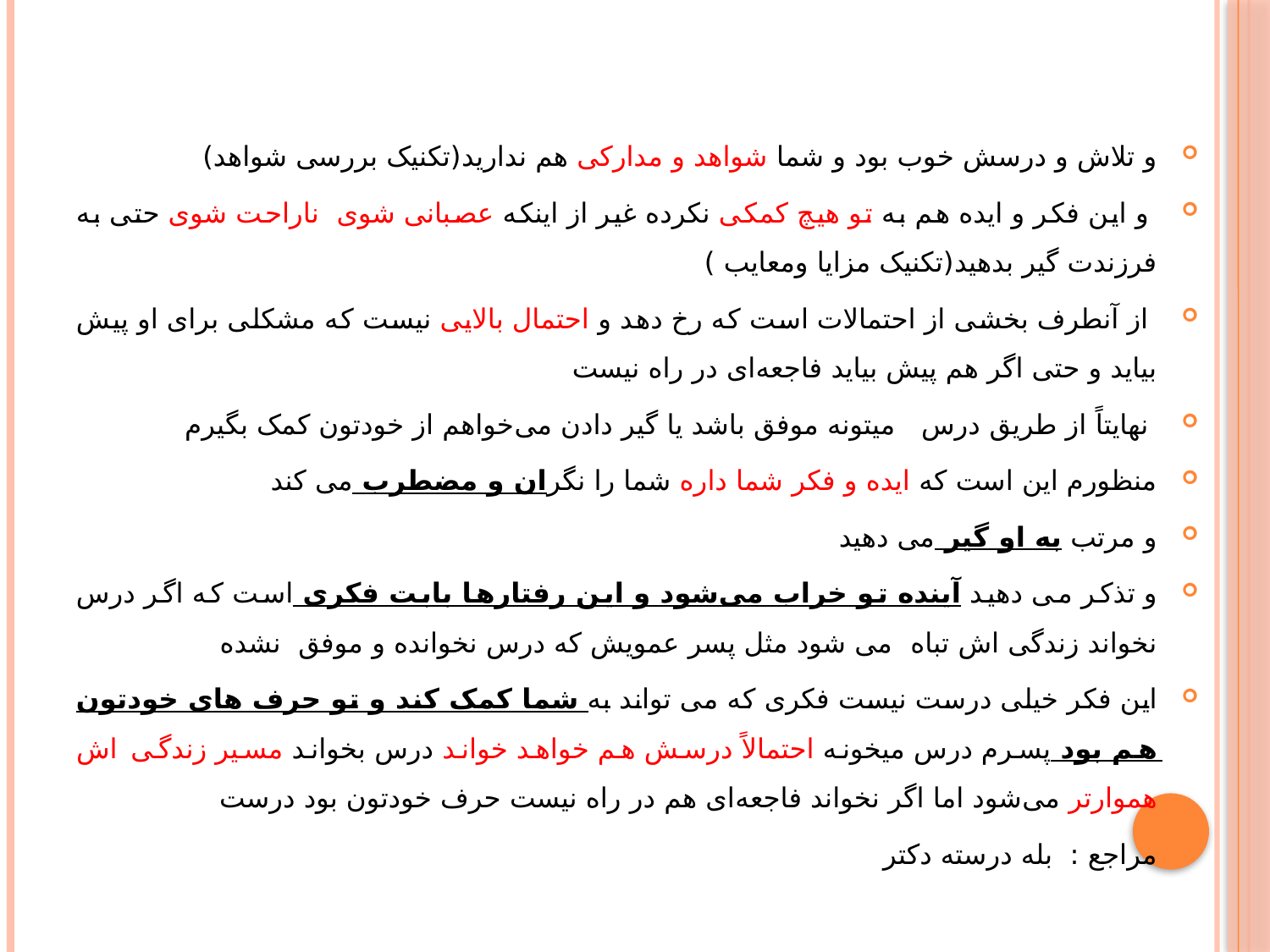

#
و تلاش و درسش خوب بود و شما شواهد و مدارکی هم ندارید(تکنیک بررسی شواهد)
 و این فکر و ایده هم به تو هیچ کمکی نکرده غیر از اینکه عصبانی شوی  ناراحت شوی حتی به فرزندت گیر بدهید(تکنیک مزایا ومعایب )
 از آنطرف بخشی از احتمالات است که رخ دهد و احتمال بالایی نیست که مشکلی برای او پیش بیاید و حتی اگر هم پیش بیاید فاجعه‌ای در راه نیست
 نهایتاً از طریق درس   میتونه موفق باشد یا گیر دادن می‌خواهم از خودتون کمک بگیرم
منظورم این است که ایده و فکر شما داره شما را نگران و مضطرب می کند
و مرتب به او گیر می دهید
و تذکر می دهید آینده تو خراب می‌شود و این رفتارها بابت فکری است که اگر درس نخواند زندگی اش تباه  می شود مثل پسر عمویش که درس نخوانده و موفق  نشده
این فکر خیلی درست نیست فکری که می تواند به شما کمک کند و تو حرف های خودتون هم بود پسرم درس میخونه احتمالاً درسش هم خواهد خواند درس بخواند مسیر زندگی اش هموارتر می‌شود اما اگر نخواند فاجعه‌ای هم در راه نیست حرف خودتون بود درست
مراجع :  بله درسته دکتر